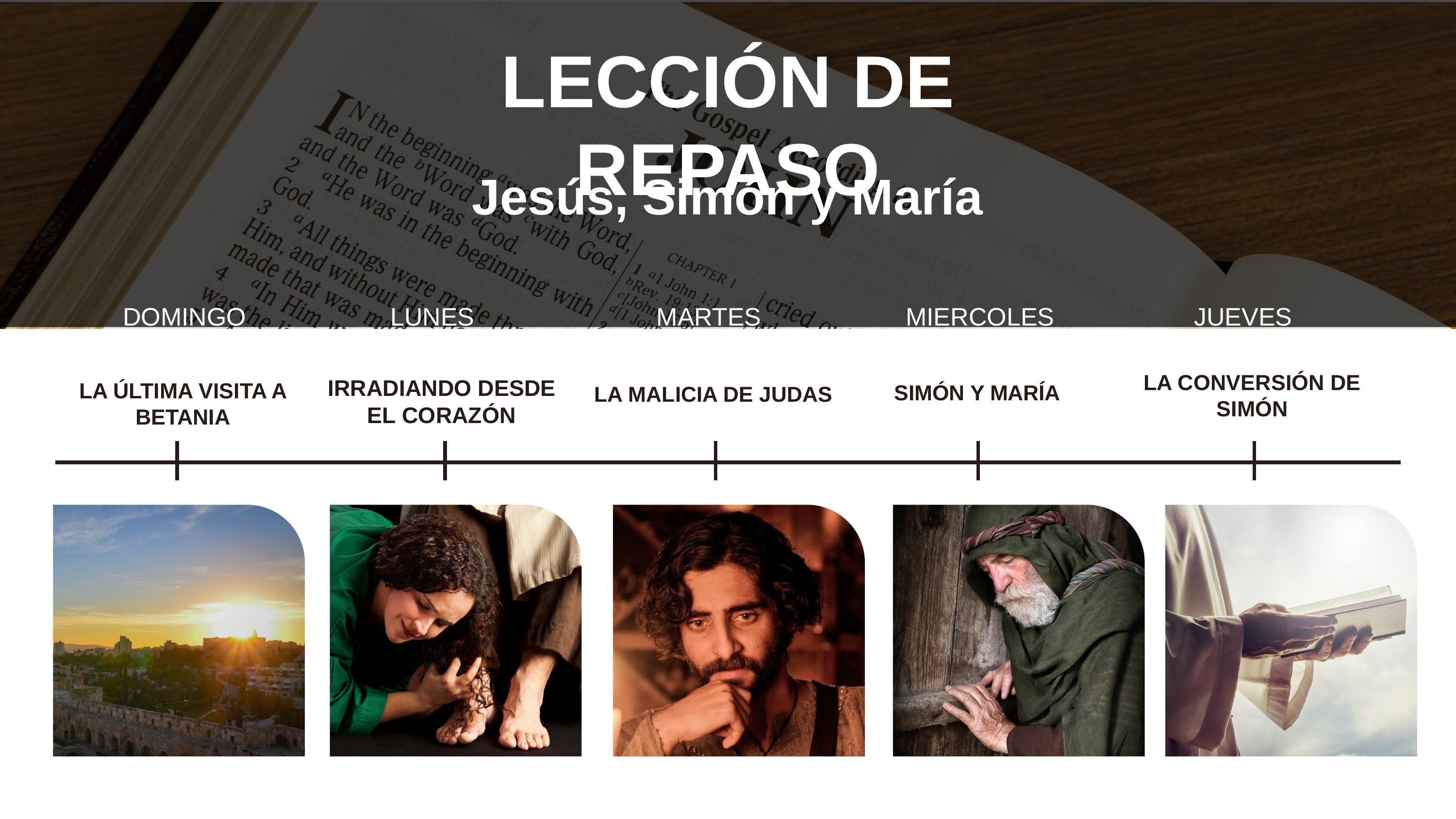

LECCIÓN DE REPASO
Jesús, Simón y María
DOMINGO
LUNES
MARTES
MIERCOLES
JUEVES
LA CONVERSIÓN DE SIMÓN
IRRADIANDO DESDE EL CORAZÓN
LA ÚLTIMA VISITA A BETANIA
SIMÓN Y MARÍA
LA MALICIA DE JUDAS